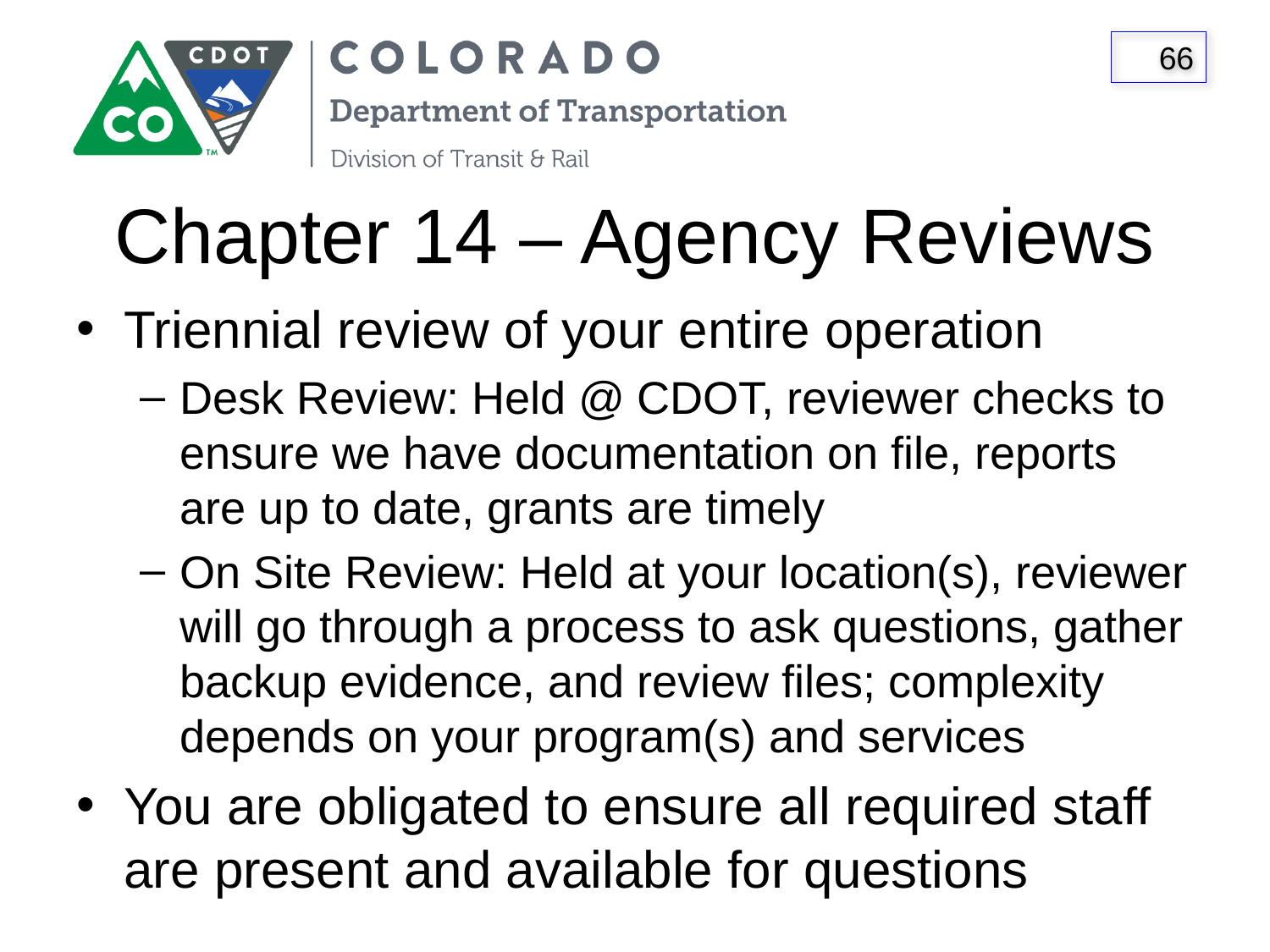

# Chapter 14 – Agency Reviews
Triennial review of your entire operation
Desk Review: Held @ CDOT, reviewer checks to ensure we have documentation on file, reports are up to date, grants are timely
On Site Review: Held at your location(s), reviewer will go through a process to ask questions, gather backup evidence, and review files; complexity depends on your program(s) and services
You are obligated to ensure all required staff are present and available for questions